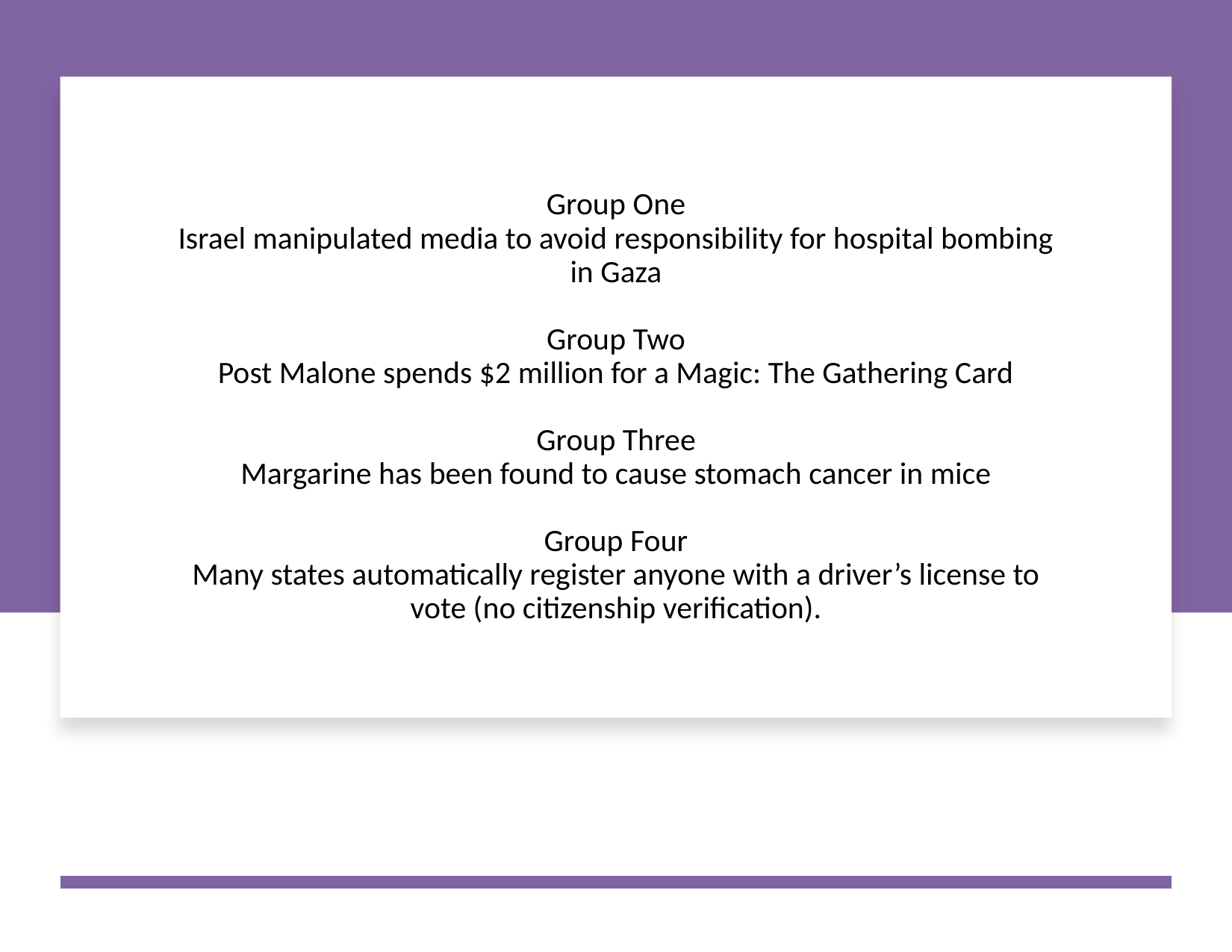

# Group One Israel manipulated media to avoid responsibility for hospital bombing in Gaza Group Two Post Malone spends $2 million for a Magic: The Gathering Card Group Three Margarine has been found to cause stomach cancer in mice Group Four Many states automatically register anyone with a driver’s license to vote (no citizenship verification).